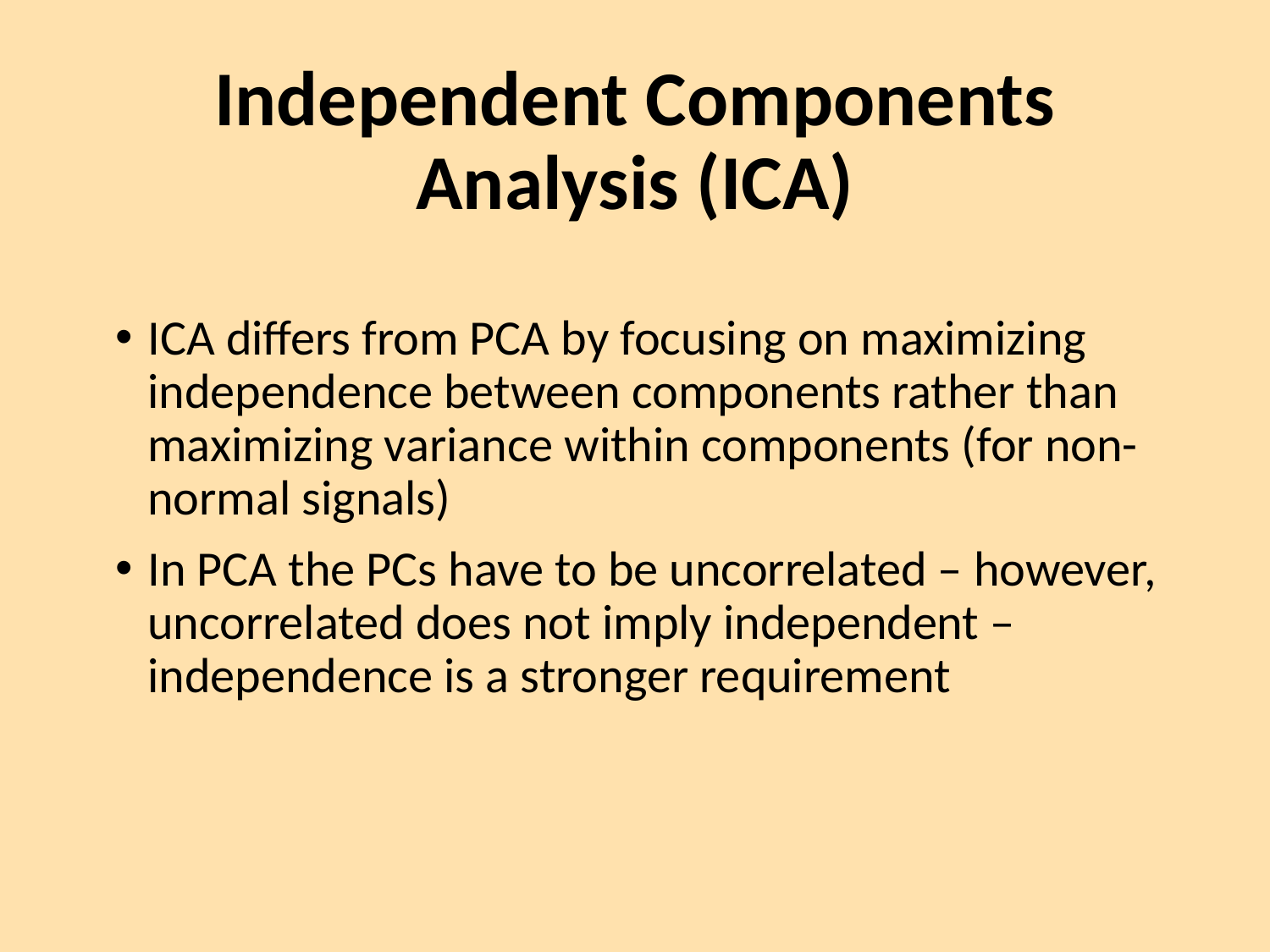

# Independent Components Analysis (ICA)
ICA differs from PCA by focusing on maximizing independence between components rather than maximizing variance within components (for non-normal signals)
In PCA the PCs have to be uncorrelated – however, uncorrelated does not imply independent – independence is a stronger requirement